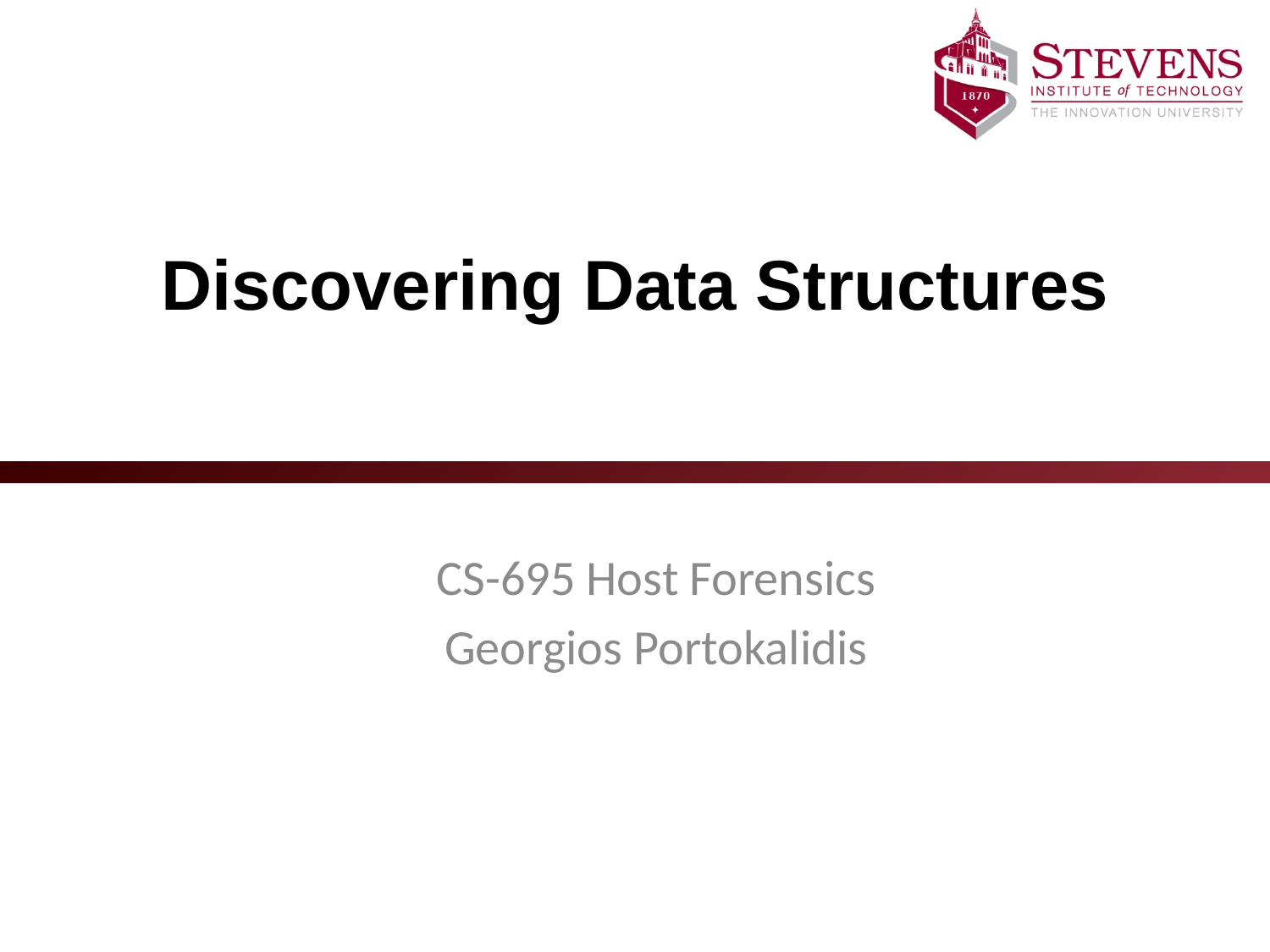

# Discovering Data Structures
CS-695 Host Forensics
Georgios Portokalidis